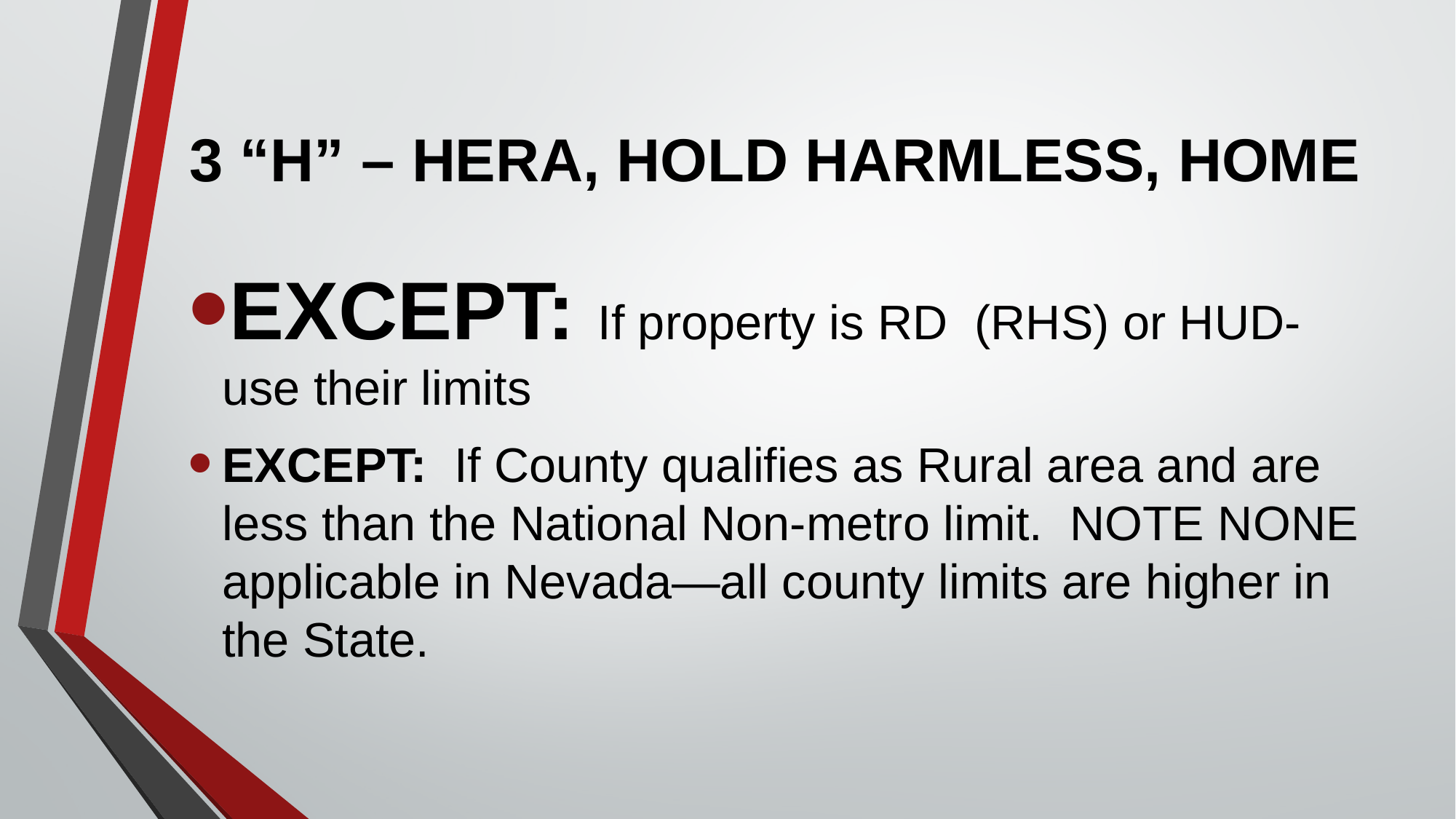

# 3 “H” – HERA, HOLD HARMLESS, HOME
EXCEPT: If property is RD  (RHS) or HUD- use their limits
EXCEPT:  If County qualifies as Rural area and are less than the National Non-metro limit.  NOTE NONE applicable in Nevada—all county limits are higher in the State.